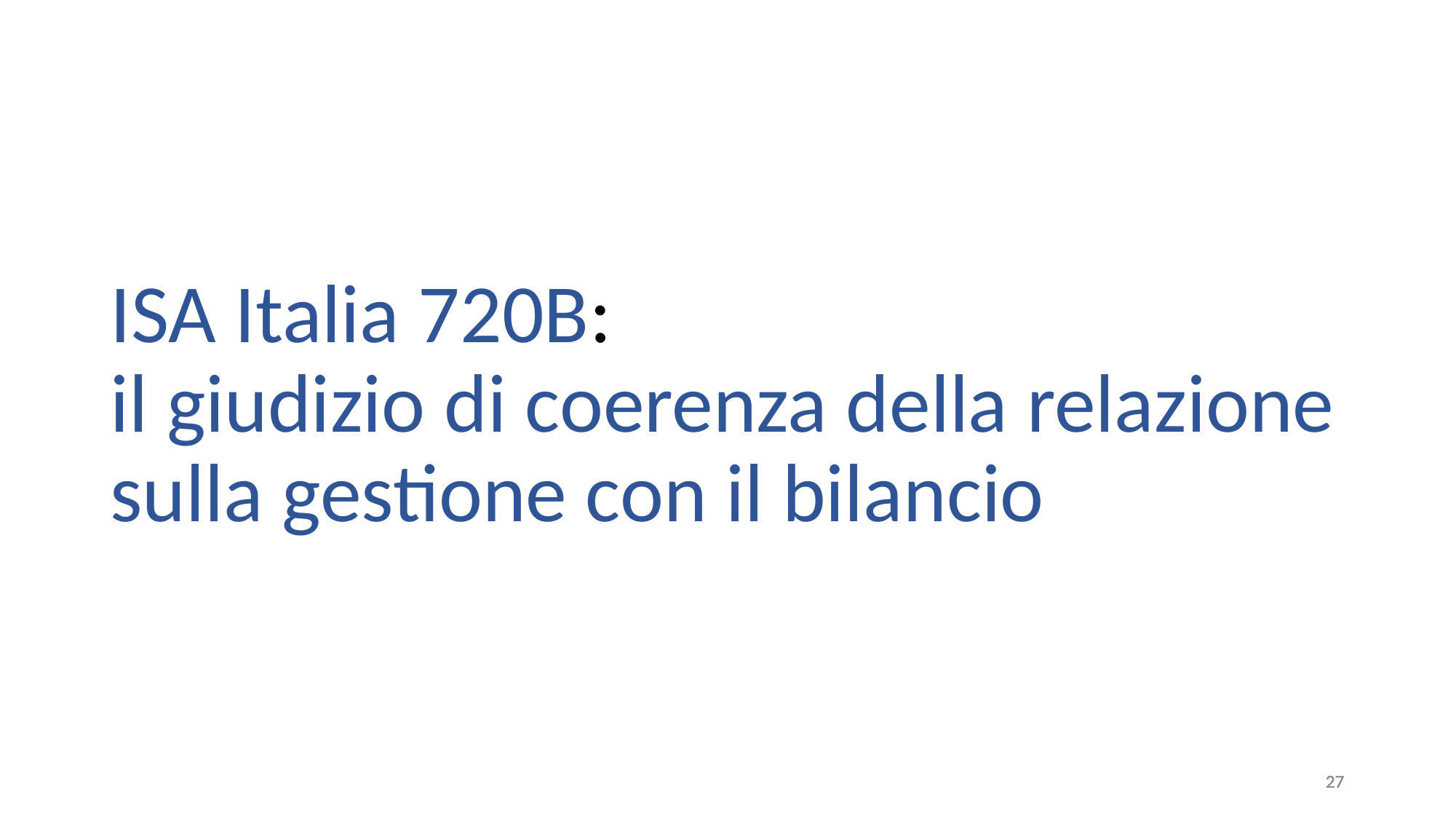

# ISA Italia 720B: il giudizio di coerenza della relazione sulla gestione con il bilancio

27
27
27